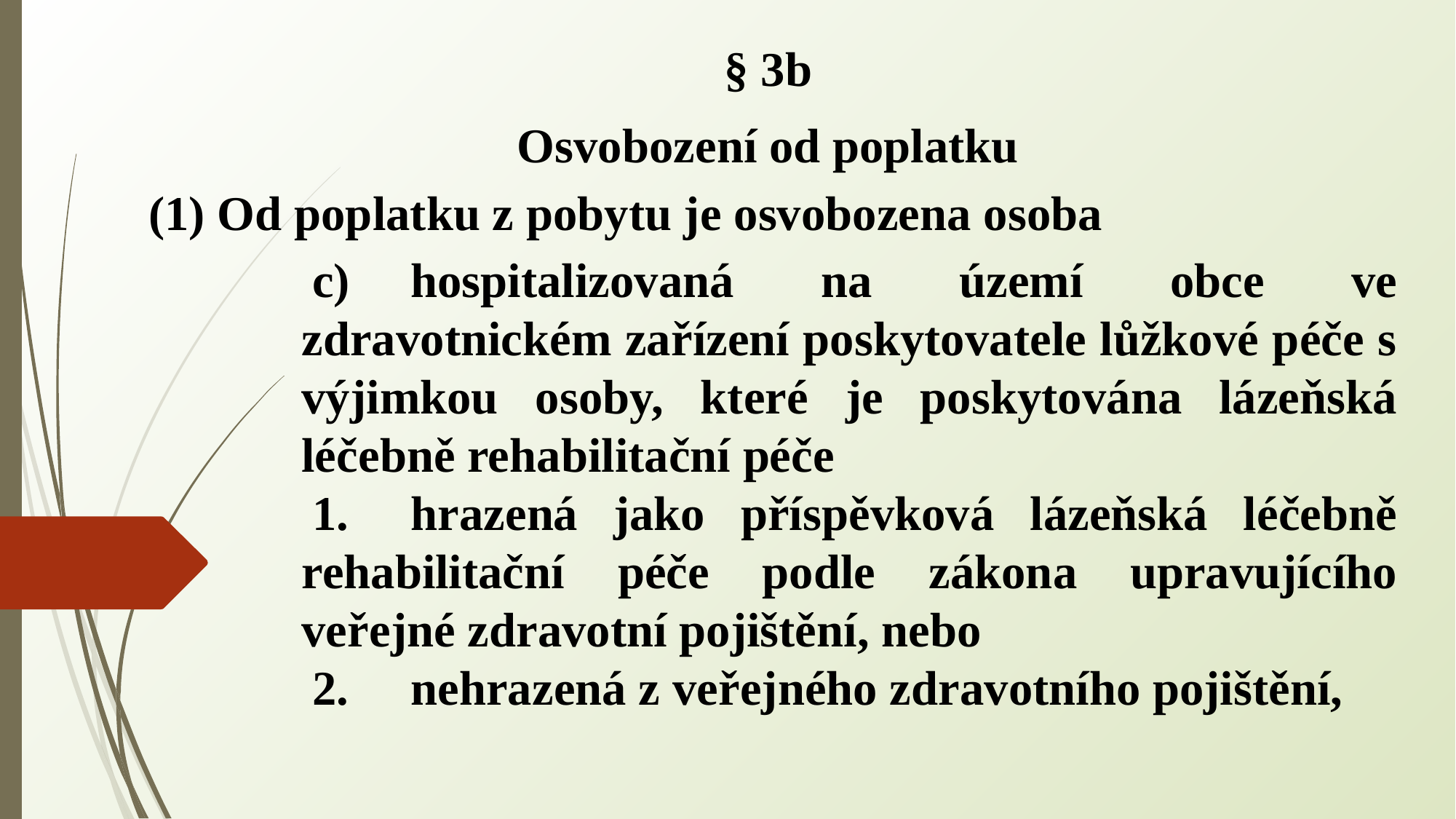

§ 3b
Osvobození od poplatku
(1) Od poplatku z pobytu je osvobozena osoba
c)	hospitalizovaná na území obce ve zdravotnickém zařízení poskytovatele lůžkové péče s výjimkou osoby, které je poskytována lázeňská léčebně rehabilitační péče
1.	hrazená jako příspěvková lázeňská léčebně rehabilitační péče podle zákona upravujícího veřejné zdravotní pojištění, nebo
2.	nehrazená z veřejného zdravotního pojištění,